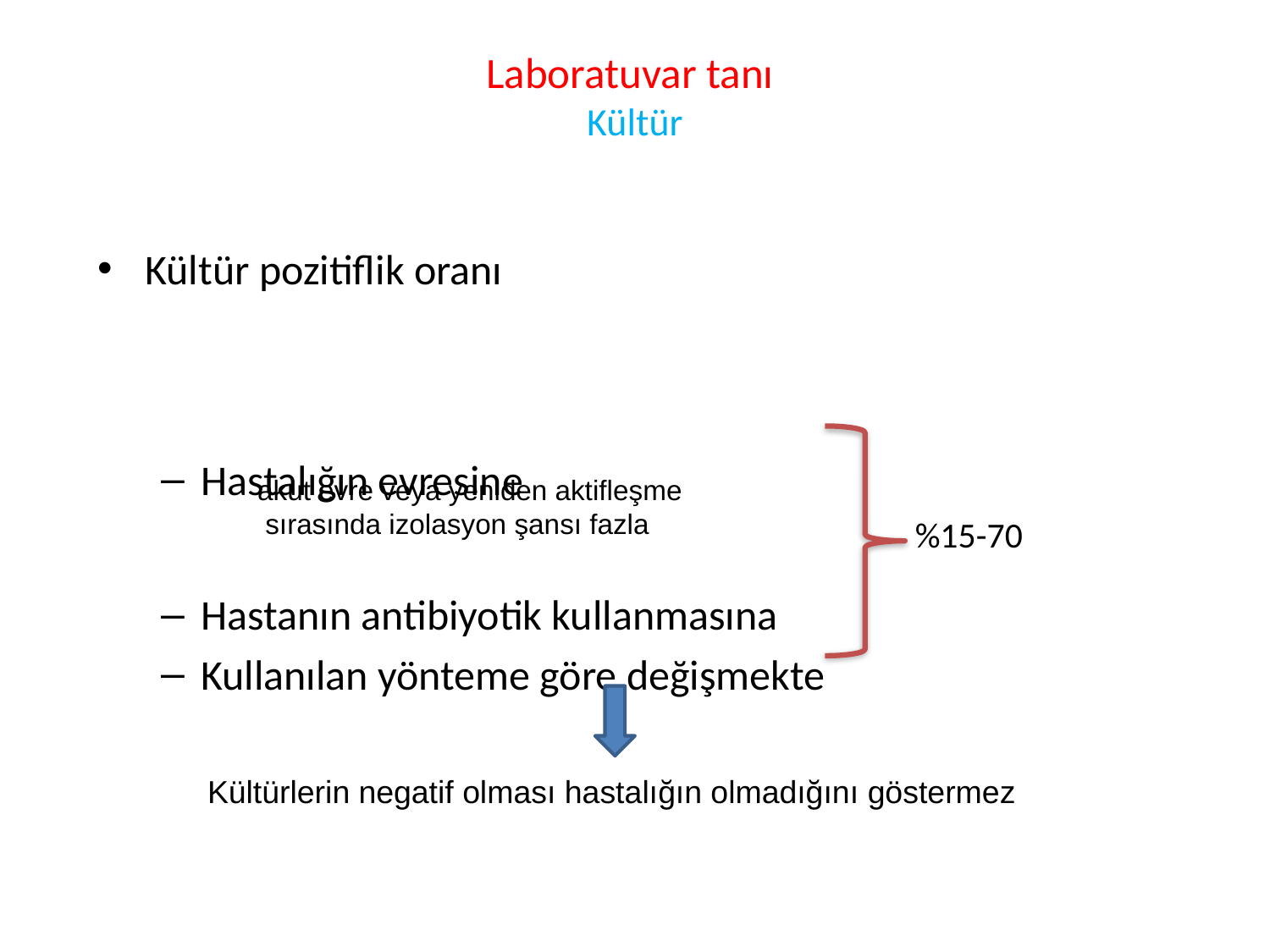

# Laboratuvar tanı Kültür
Kültür pozitiflik oranı

Hastalığın evresine

Hastanın antibiyotik kullanmasına
Kullanılan yönteme göre değişmekte

akut evre veya yeniden aktifleşme
 sırasında izolasyon şansı fazla
	%15-70

Kültürlerin negatif olması hastalığın olmadığını göstermez